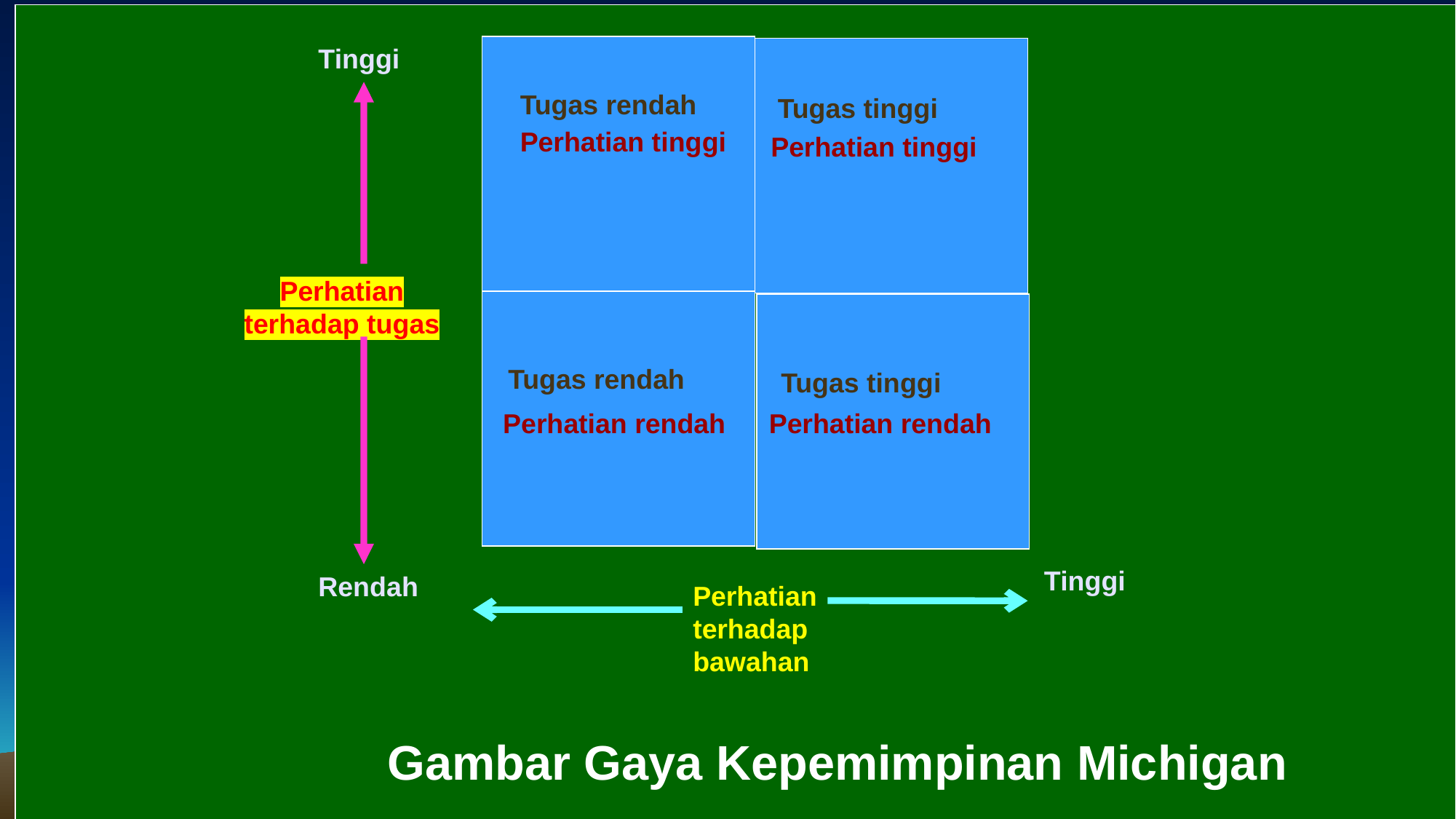

#

Tinggi

Tugas rendah
Tugas tinggi
Perhatian tinggi
Perhatian tinggi

Perhatian terhadap tugas

Tugas rendah
Tugas tinggi
Perhatian rendah
Perhatian rendah
Tinggi
Rendah
Perhatian terhadap bawahan
Gambar Gaya Kepemimpinan Michigan